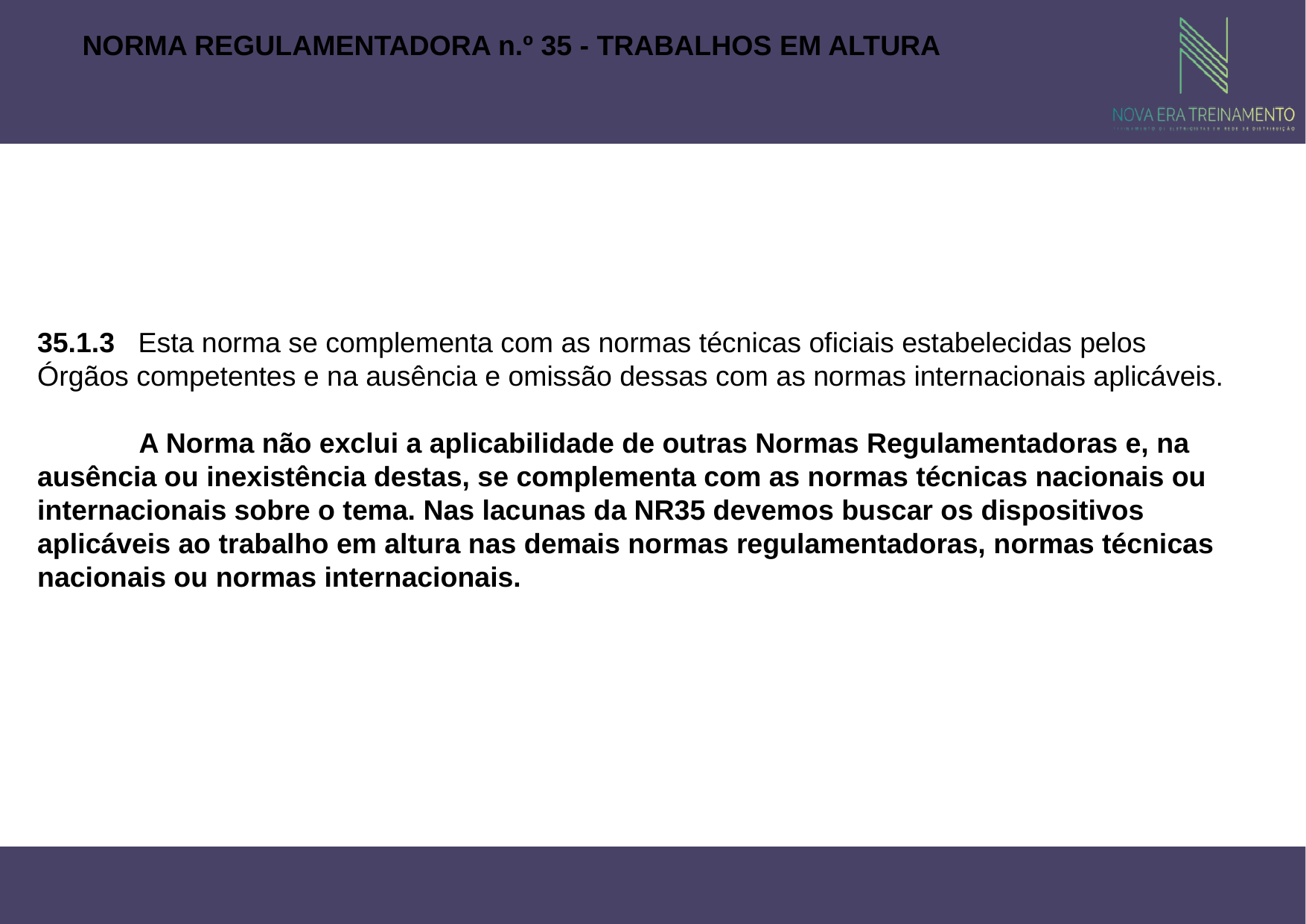

NORMA REGULAMENTADORA n.º 35 - TRABALHOS EM ALTURA
35.1.3   Esta norma se complementa com as normas técnicas oficiais estabelecidas pelos Órgãos competentes e na ausência e omissão dessas com as normas internacionais aplicáveis.

             A Norma não exclui a aplicabilidade de outras Normas Regulamentadoras e, na ausência ou inexistência destas, se complementa com as normas técnicas nacionais ou internacionais sobre o tema. Nas lacunas da NR35 devemos buscar os dispositivos aplicáveis ao trabalho em altura nas demais normas regulamentadoras, normas técnicas nacionais ou normas internacionais.